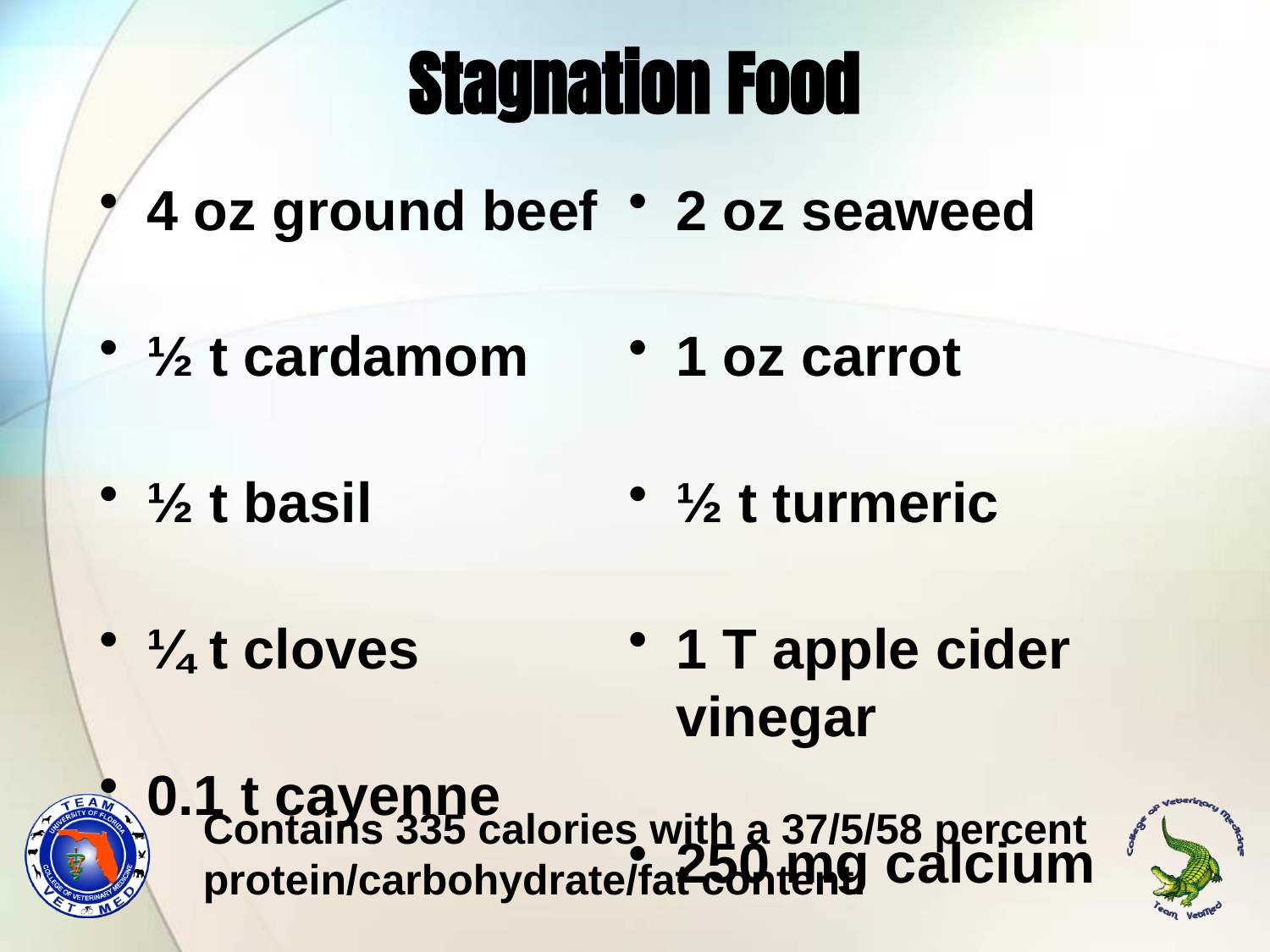

# Stagnation Food
4 oz ground beef

½ t cardamom

½ t basil

¼ t cloves

0.1 t cayenne
2 oz seaweed

1 oz carrot

½ t turmeric

1 T apple cider vinegar

250 mg calcium

Contains 335 calories with a 37/5/58 percent protein/carbohydrate/fat content.